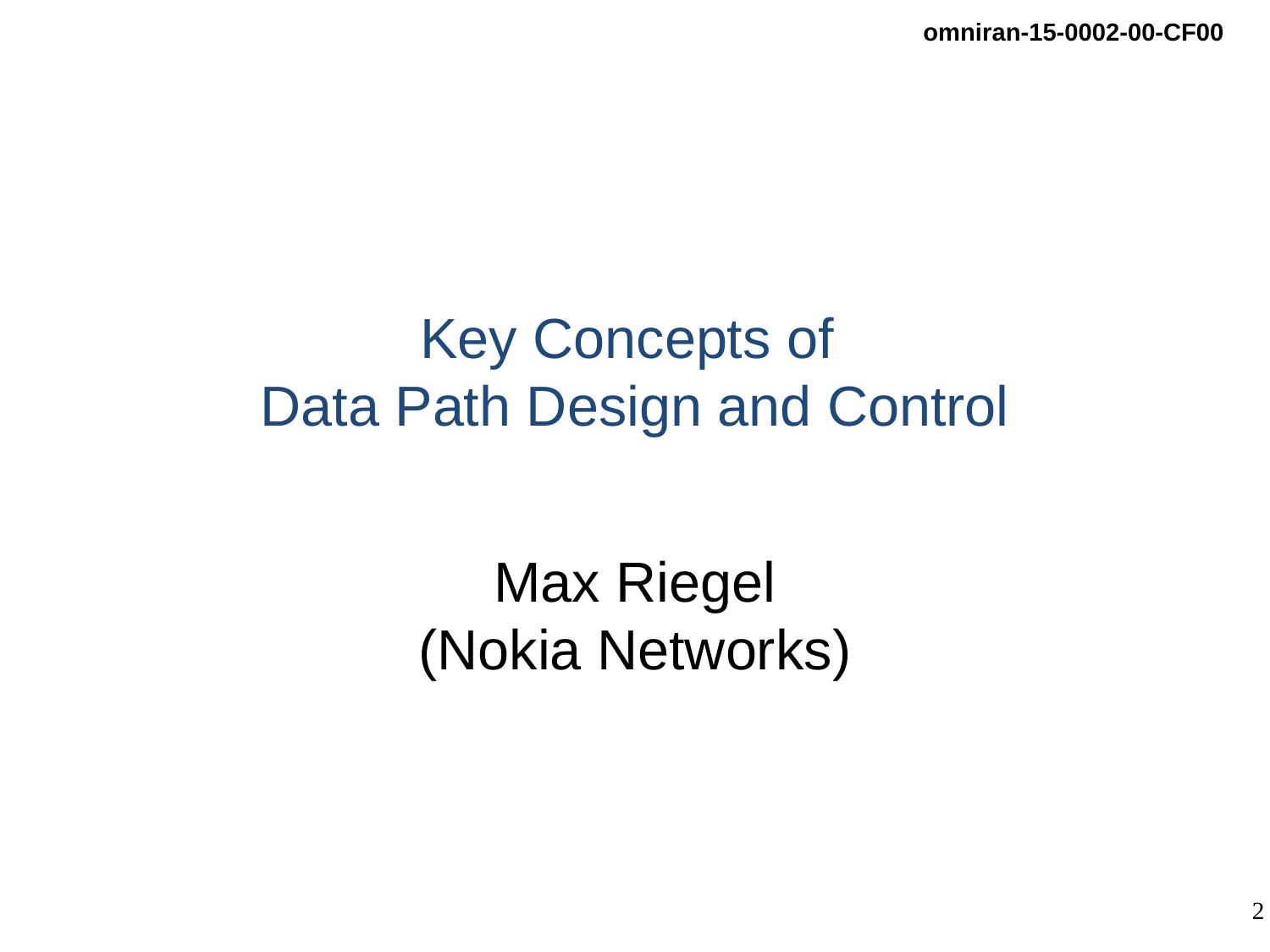

# Key Concepts of Data Path Design and Control
Max Riegel
(Nokia Networks)